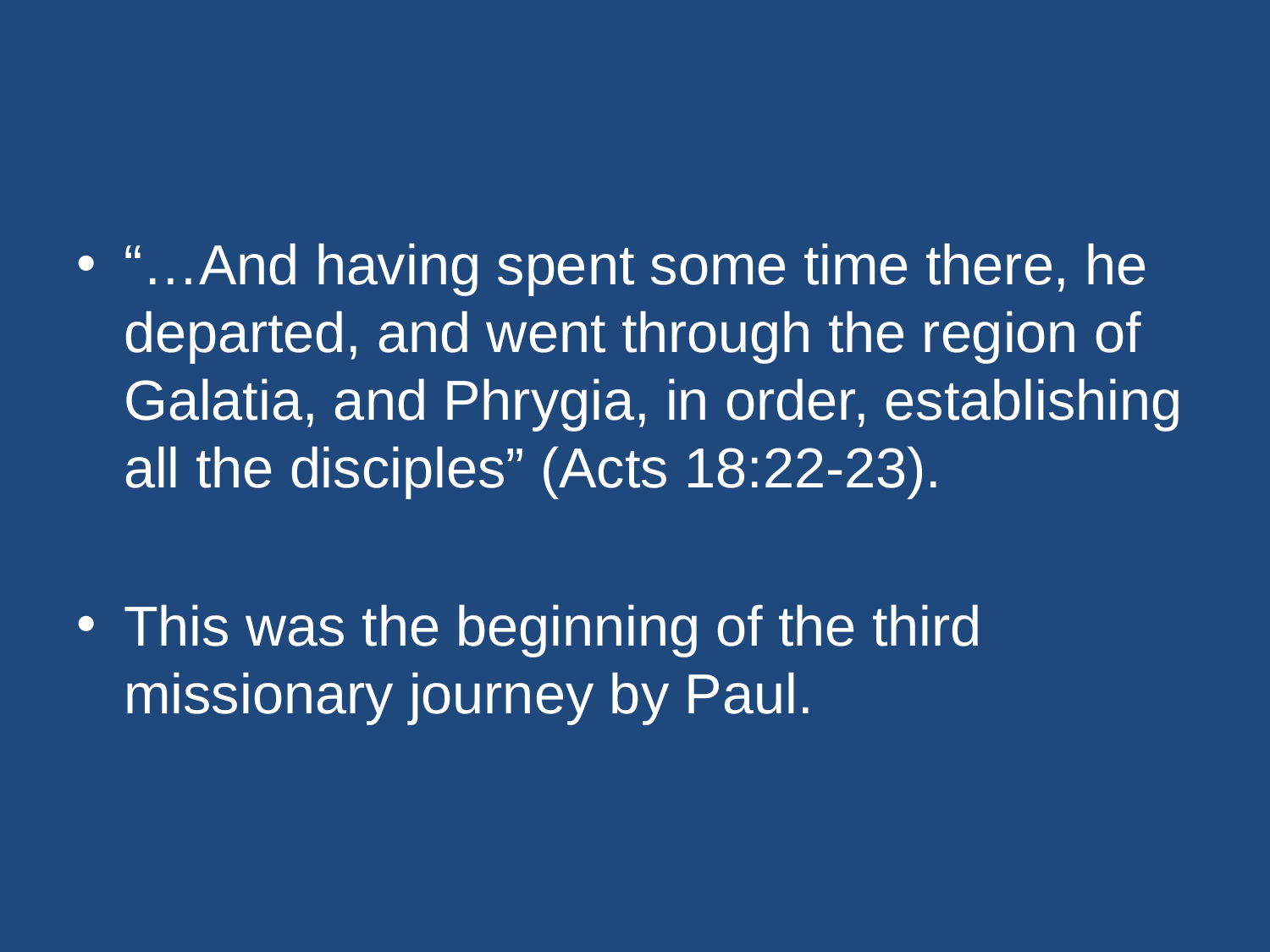

#
“…And having spent some time there, he departed, and went through the region of Galatia, and Phrygia, in order, establishing all the disciples” (Acts 18:22-23).

This was the beginning of the third missionary journey by Paul.